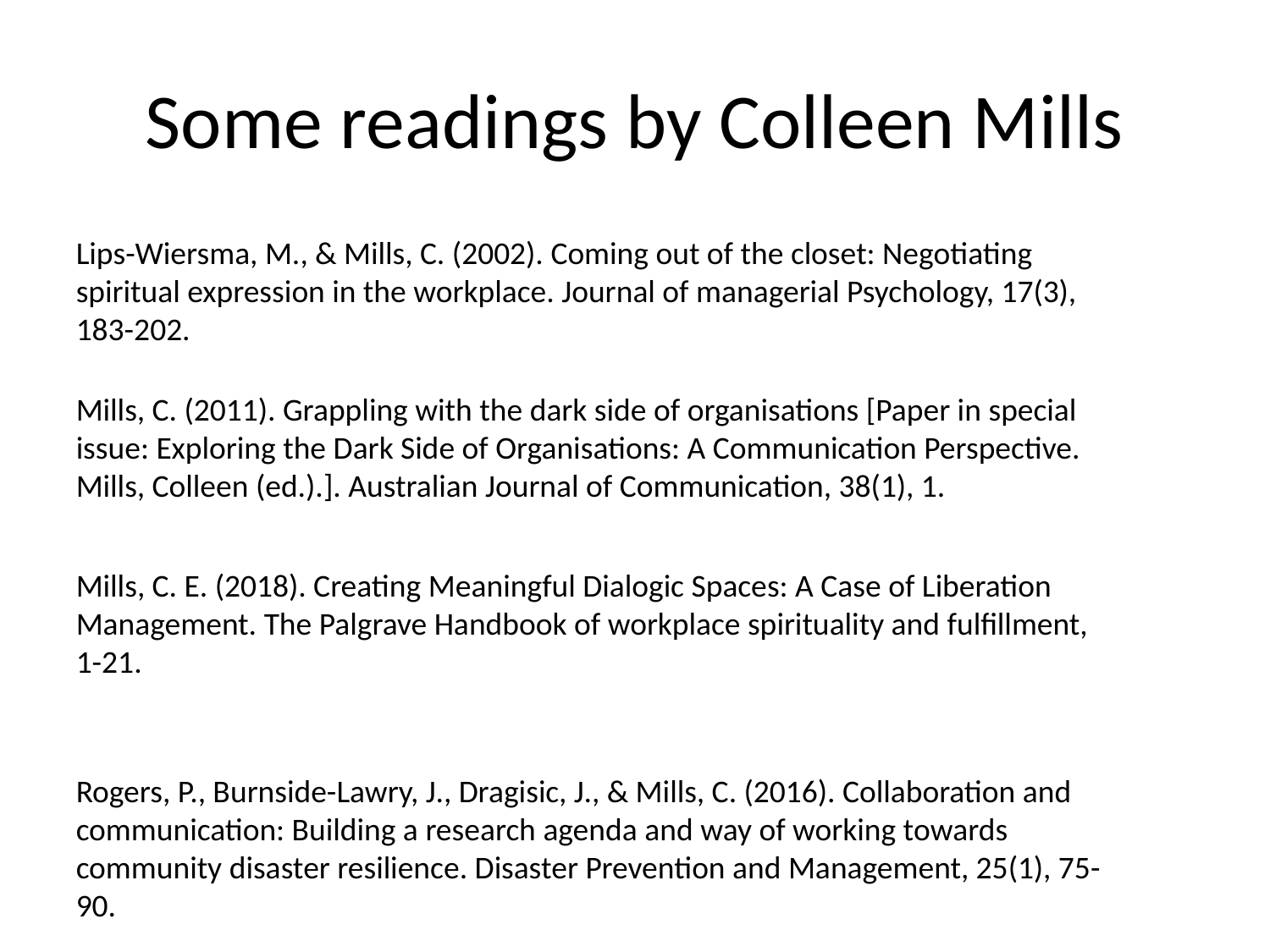

# Some readings by Colleen Mills
Lips-Wiersma, M., & Mills, C. (2002). Coming out of the closet: Negotiating spiritual expression in the workplace. Journal of managerial Psychology, 17(3), 183-202.

Mills, C. (2011). Grappling with the dark side of organisations [Paper in special issue: Exploring the Dark Side of Organisations: A Communication Perspective. Mills, Colleen (ed.).]. Australian Journal of Communication, 38(1), 1.
Mills, C. E. (2018). Creating Meaningful Dialogic Spaces: A Case of Liberation Management. The Palgrave Handbook of workplace spirituality and fulfillment, 1-21.
Rogers, P., Burnside-Lawry, J., Dragisic, J., & Mills, C. (2016). Collaboration and communication: Building a research agenda and way of working towards community disaster resilience. Disaster Prevention and Management, 25(1), 75-90.